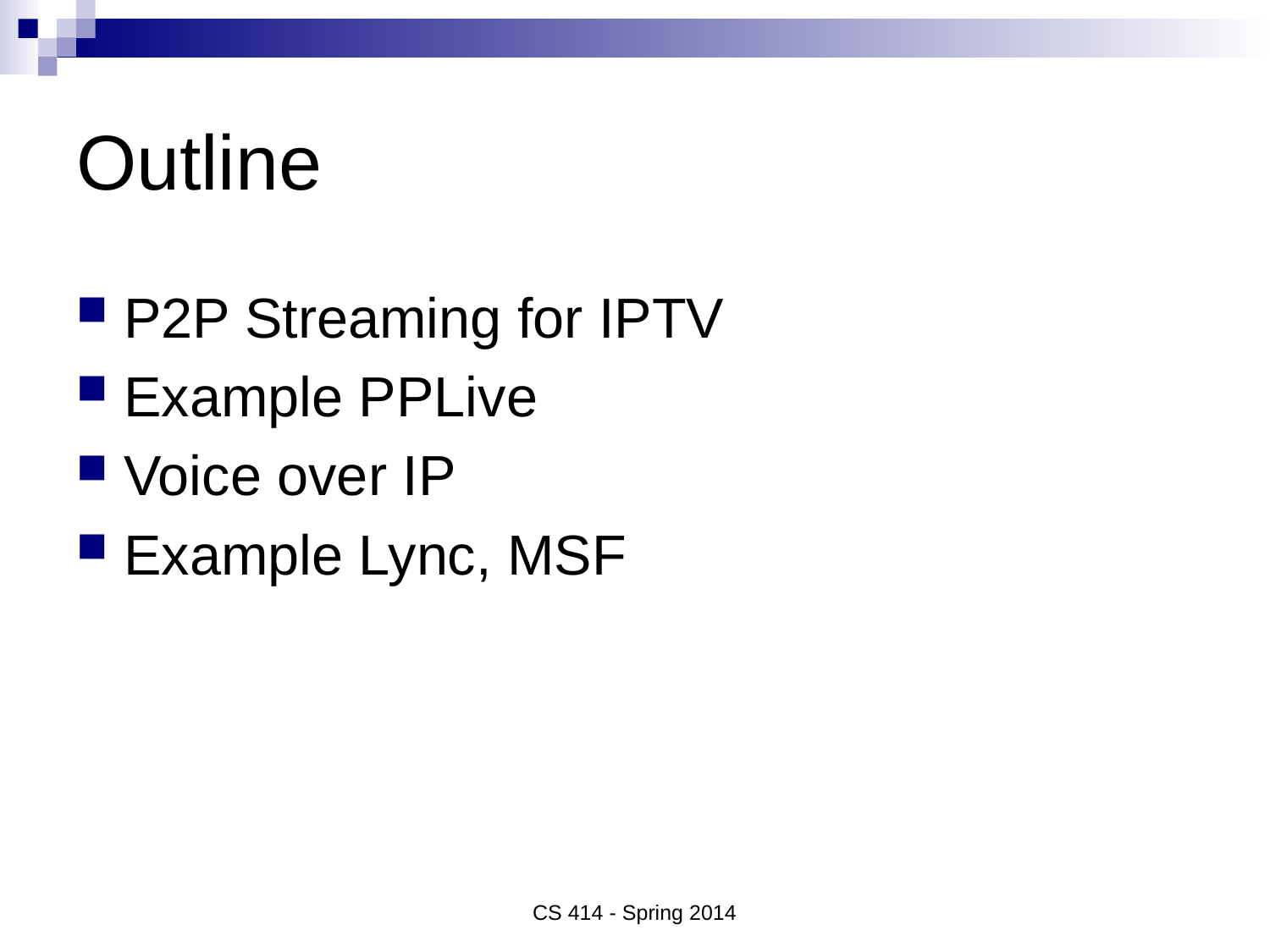

# Outline
P2P Streaming for IPTV
Example PPLive
Voice over IP
Example Lync, MSF
CS 414 - Spring 2014